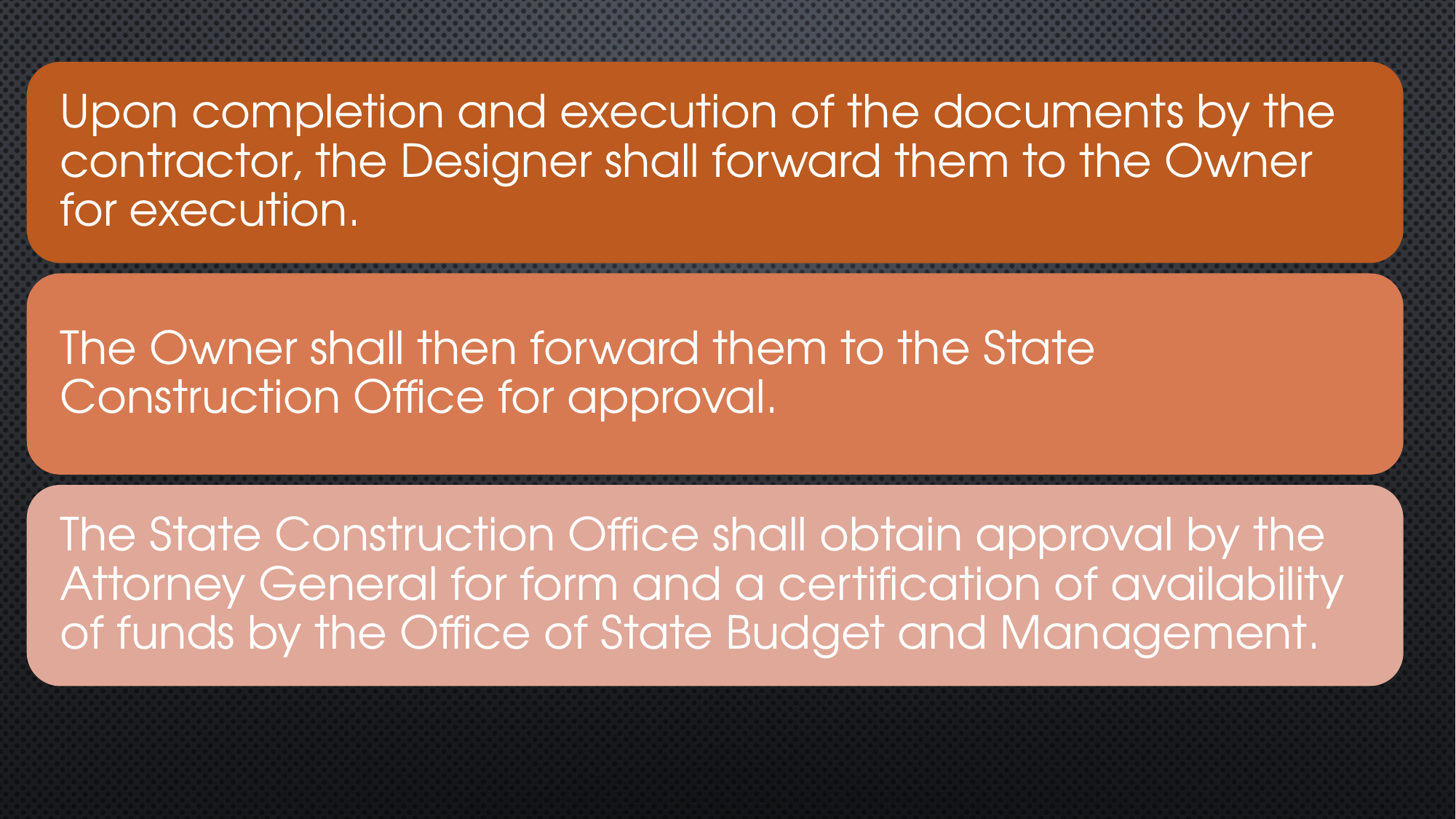

Upon completion and execution of the documents by the contractor, the Designer shall forward them to the Owner for execution.
The Owner shall then forward them to the State Construction Office for approval.
The State Construction Office shall obtain approval by the Attorney General for form and a certification of availability of funds by the Office of State Budget and Management.